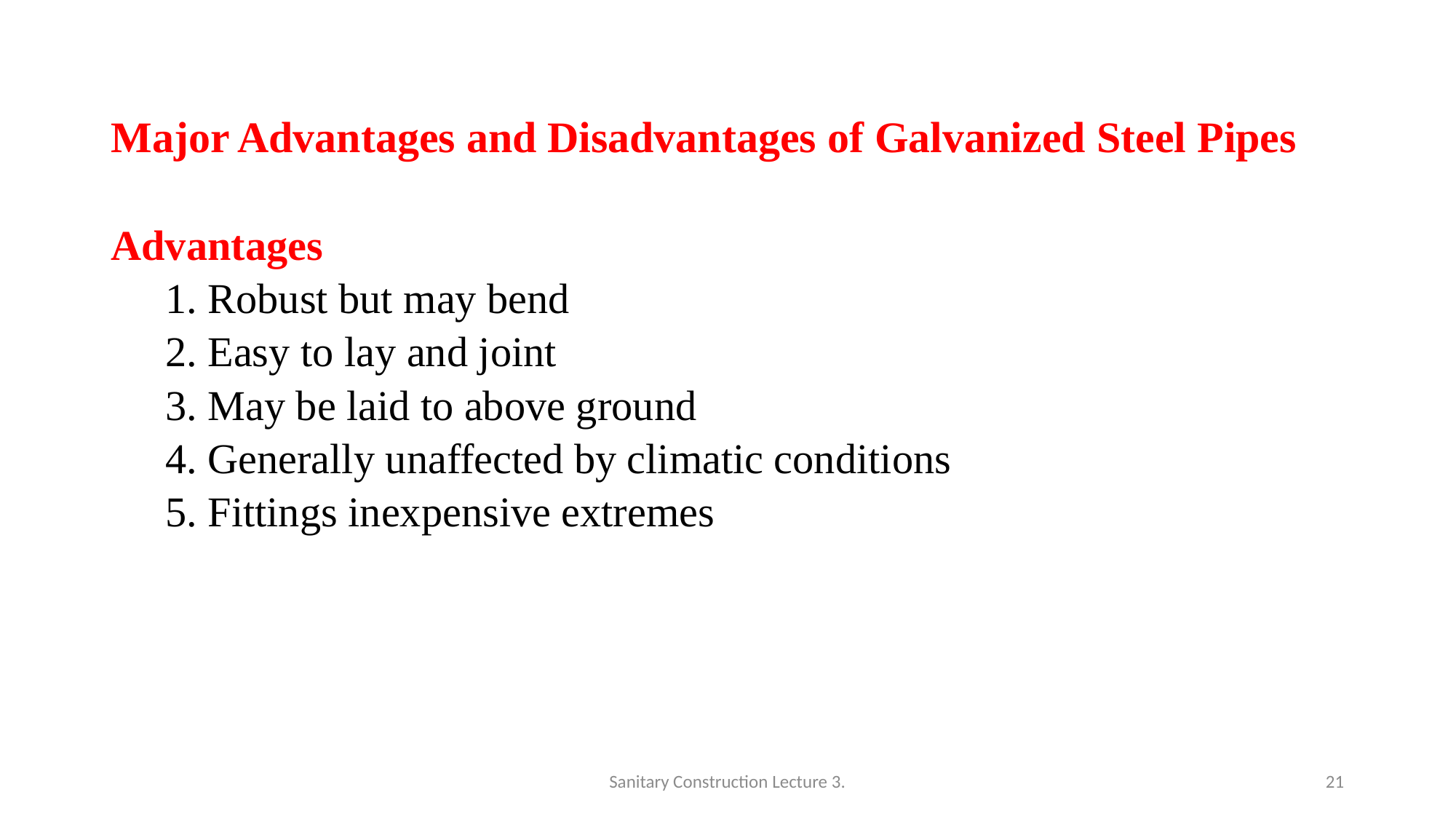

# Major Advantages and Disadvantages of Galvanized Steel Pipes
Advantages
1. Robust but may bend
2. Easy to lay and joint
3. May be laid to above ground
4. Generally unaffected by climatic conditions
5. Fittings inexpensive extremes
Sanitary Construction Lecture 3.
21